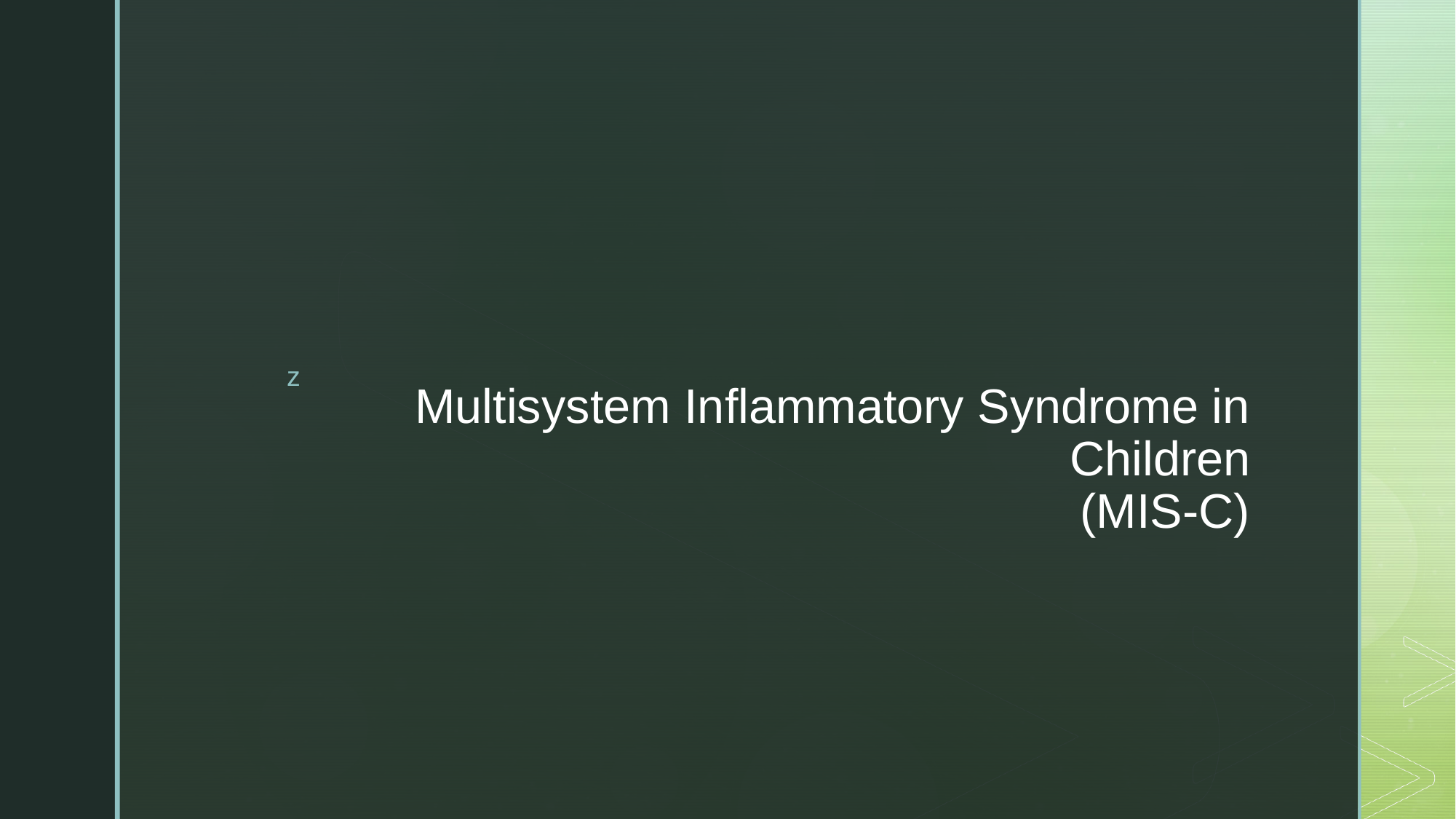

# Multisystem Inflammatory Syndrome in Children (MIS-C)